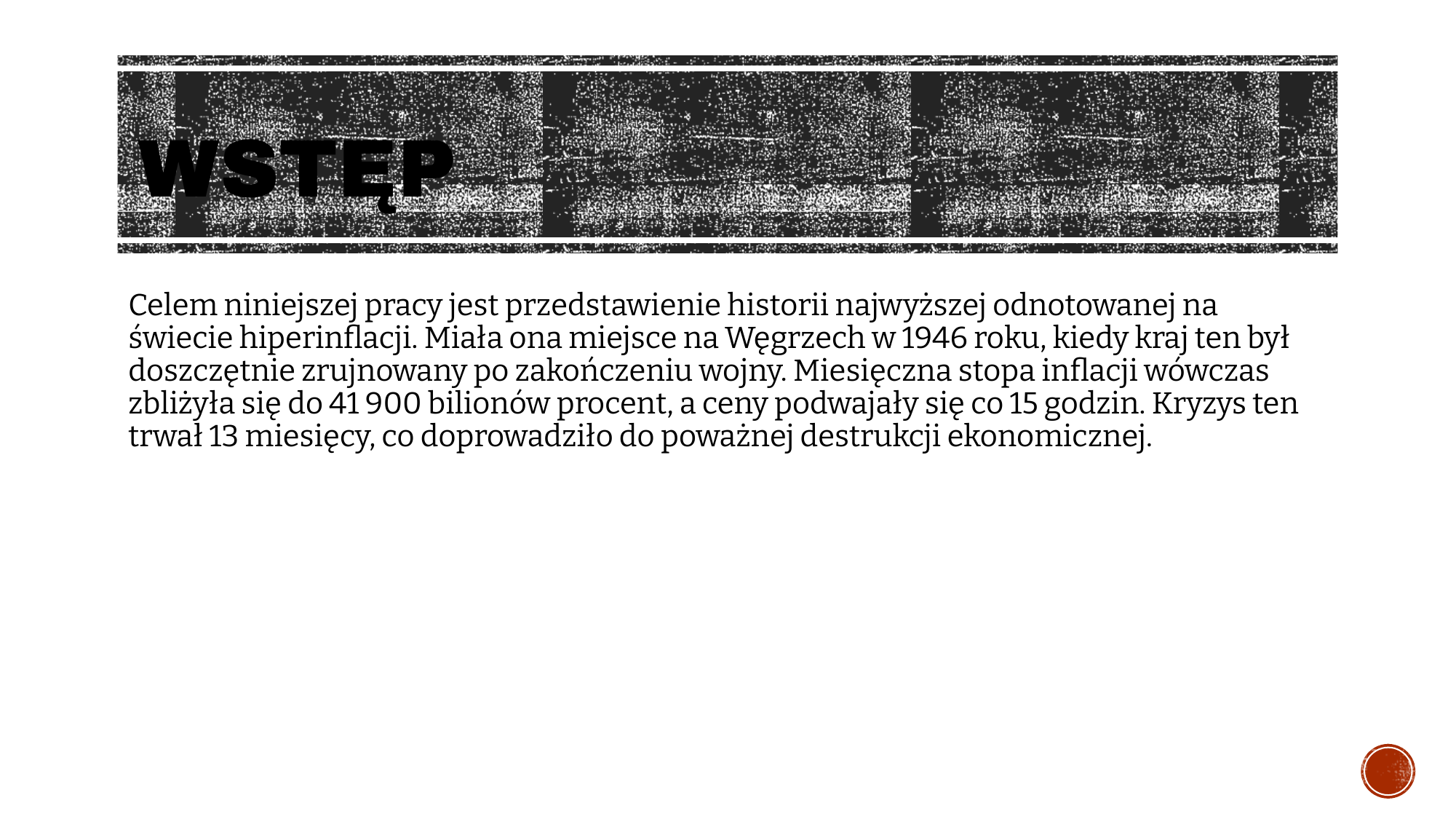

# Wstęp

Celem niniejszej pracy jest przedstawienie historii najwyższej odnotowanej na świecie hiperinflacji. Miała ona miejsce na Węgrzech w 1946 roku, kiedy kraj ten był doszczętnie zrujnowany po zakończeniu wojny. Miesięczna stopa inflacji wówczas zbliżyła się do 41 900 bilionów procent, a ceny podwajały się co 15 godzin. Kryzys ten trwał 13 miesięcy, co doprowadziło do poważnej destrukcji ekonomicznej.